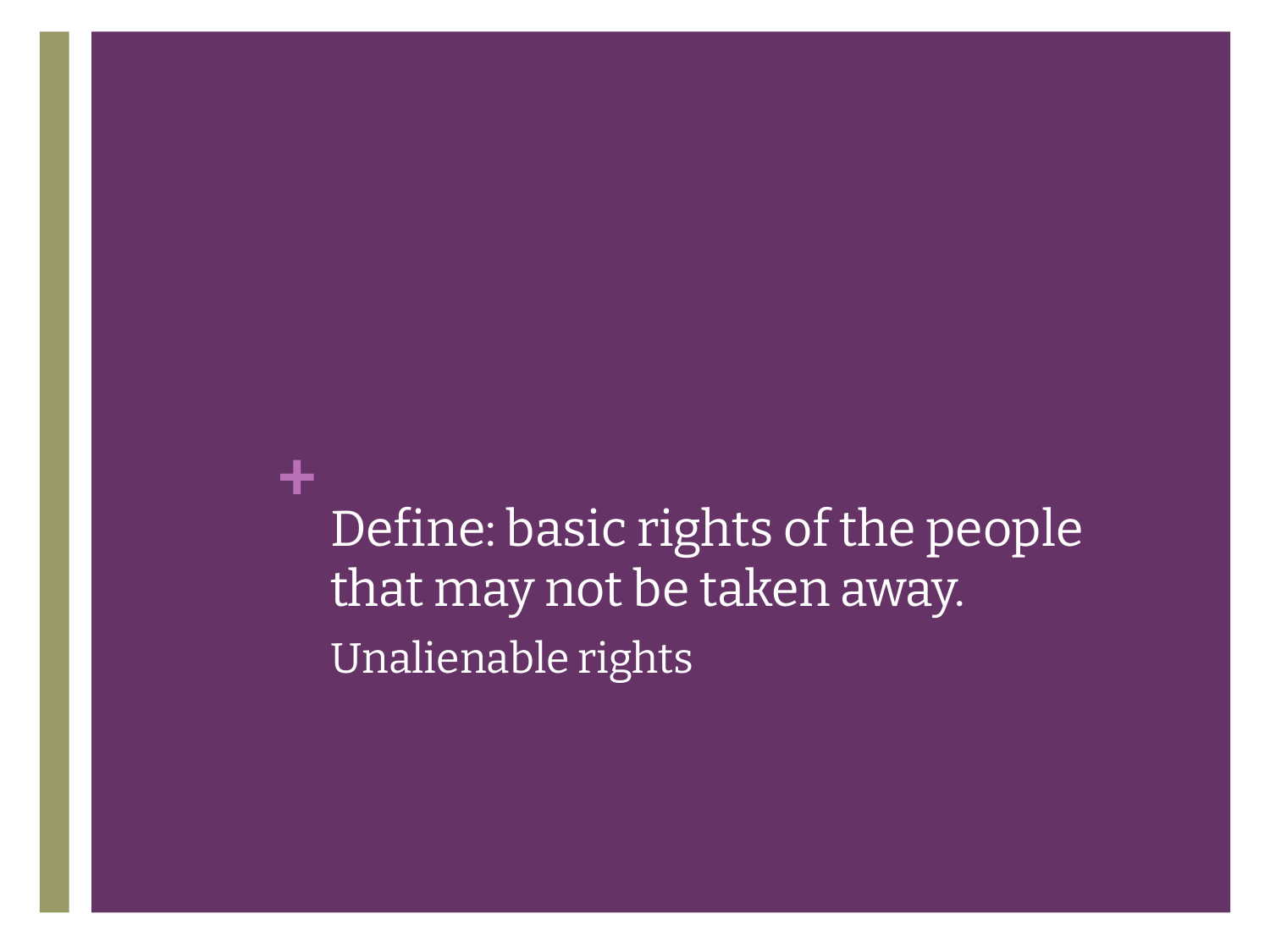

# Define: basic rights of the people that may not be taken away.
Unalienable rights